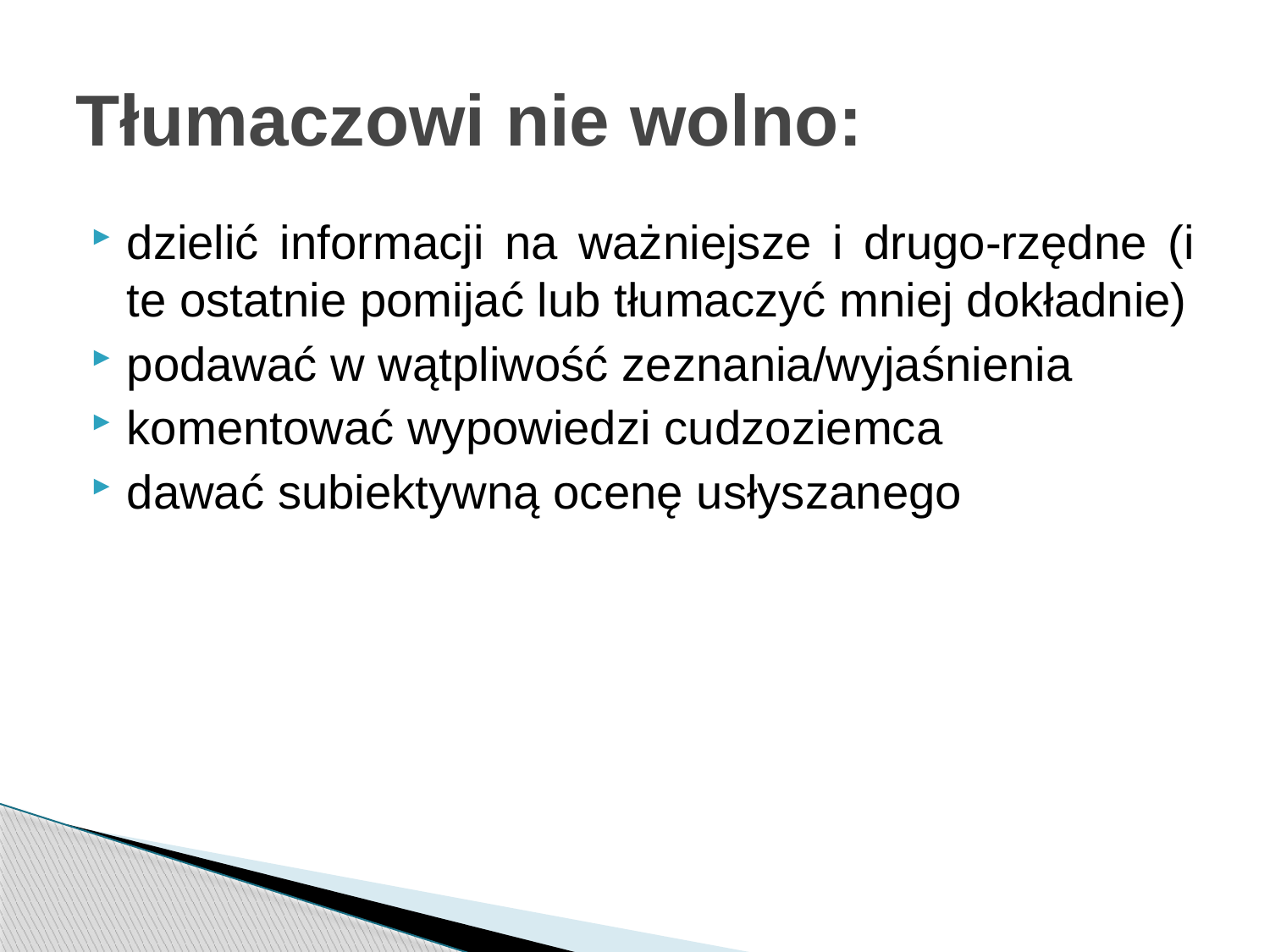

# Tłumaczowi nie wolno:
dzielić informacji na ważniejsze i drugo-rzędne (i te ostatnie pomijać lub tłumaczyć mniej dokładnie)
podawać w wątpliwość zeznania/wyjaśnienia
komentować wypowiedzi cudzoziemca
dawać subiektywną ocenę usłyszanego